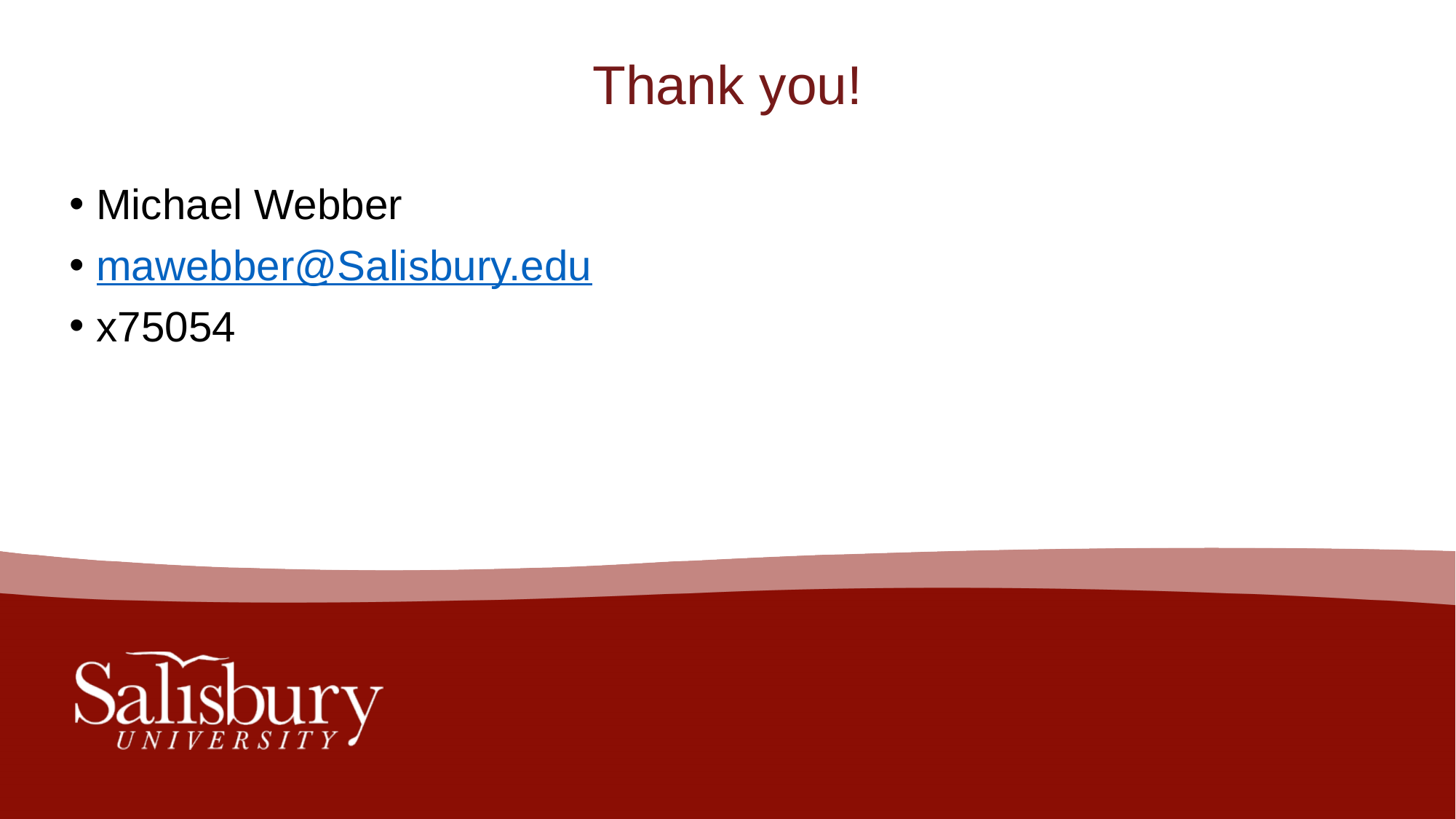

# Thank you!
Michael Webber
mawebber@Salisbury.edu
x75054